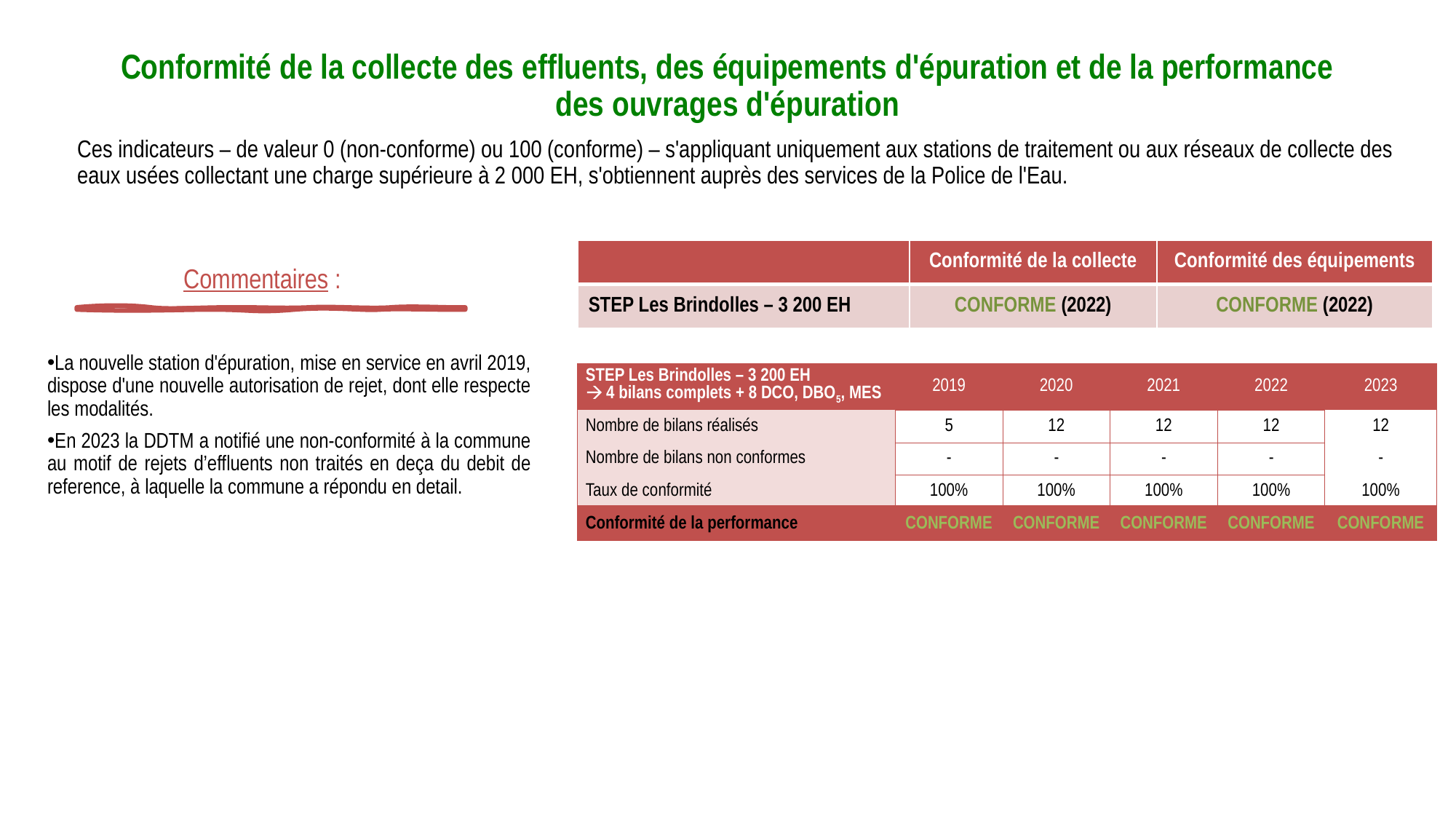

Conformité de la collecte des effluents, des équipements d'épuration et de la performance des ouvrages d'épuration
Ces indicateurs – de valeur 0 (non-conforme) ou 100 (conforme) – s'appliquant uniquement aux stations de traitement ou aux réseaux de collecte des eaux usées collectant une charge supérieure à 2 000 EH, s'obtiennent auprès des services de la Police de l'Eau.

|  | Conformité de la collecte | Conformité des équipements |
| --- | --- | --- |
| STEP Les Brindolles – 3 200 EH | CONFORME (2022) | CONFORME (2022) |
Commentaires :

La nouvelle station d'épuration, mise en service en avril 2019, dispose d'une nouvelle autorisation de rejet, dont elle respecte les modalités.
En 2023 la DDTM a notifié une non-conformité à la commune au motif de rejets d’effluents non traités en deça du debit de reference, à laquelle la commune a répondu en detail.

| STEP Les Brindolles – 3 200 EH 4 bilans complets + 8 DCO, DBO5, MES | 2019 | 2020 | 2021 | 2022 | 2023 |
| --- | --- | --- | --- | --- | --- |
| Nombre de bilans réalisés | 5 | 12 | 12 | 12 | 12 |
| Nombre de bilans non conformes | - | - | - | - | - |
| Taux de conformité | 100% | 100% | 100% | 100% | 100% |
| Conformité de la performance | CONFORME | CONFORME | CONFORME | CONFORME | CONFORME |